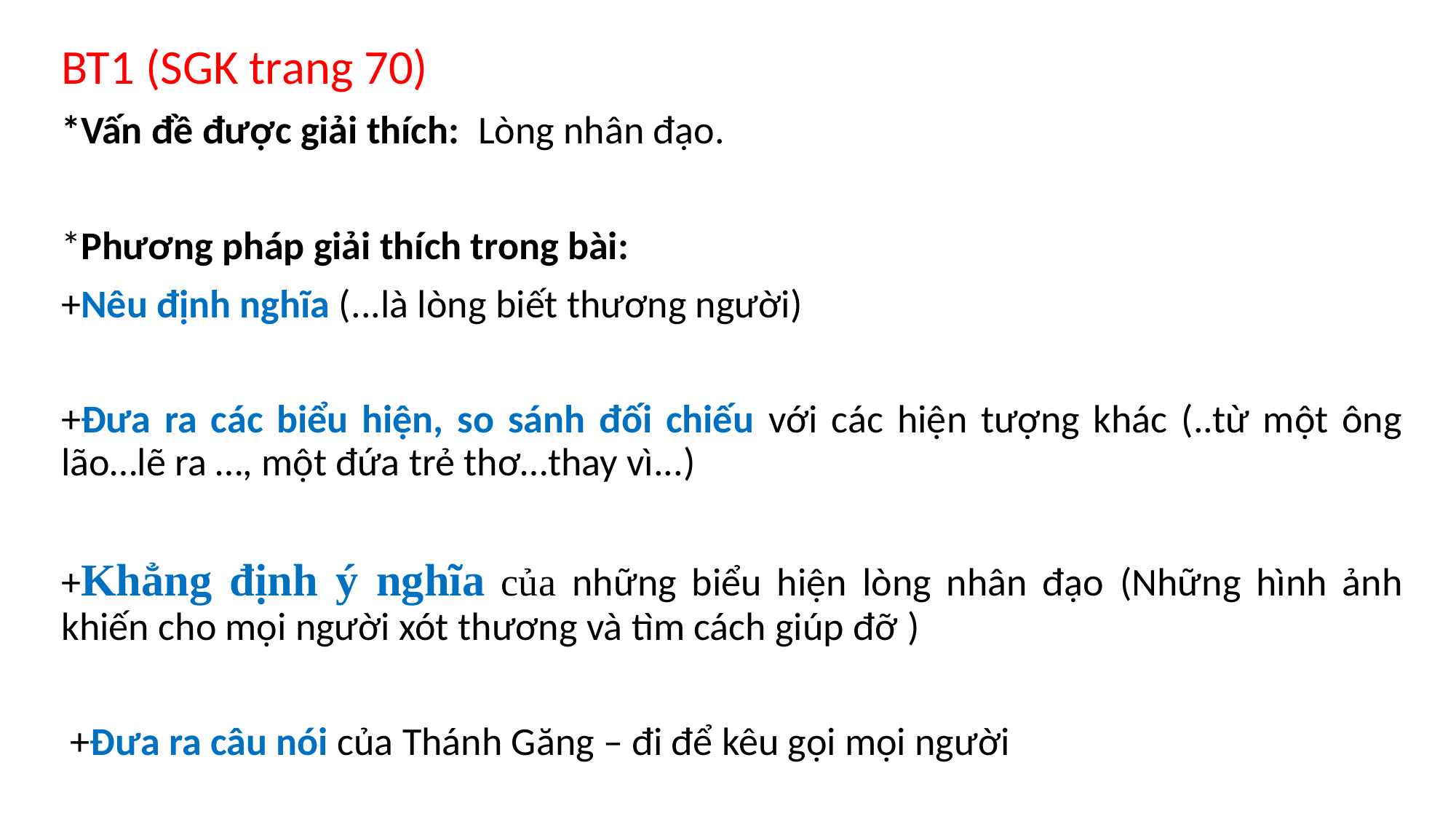

# BT1 (SGK trang 70)
*Vấn đề được giải thích:  Lòng nhân đạo.

*Phương pháp giải thích trong bài:
+Nêu định nghĩa (...là lòng biết thương người)

+Đưa ra các biểu hiện, so sánh đối chiếu với các hiện tượng khác (..từ một ông lão…lẽ ra …, một đứa trẻ thơ…thay vì...)

+Khẳng định ý nghĩa của những biểu hiện lòng nhân đạo (Những hình ảnh khiến cho mọi người xót thương và tìm cách giúp đỡ )

 +Đưa ra câu nói của Thánh Găng – đi để kêu gọi mọi người